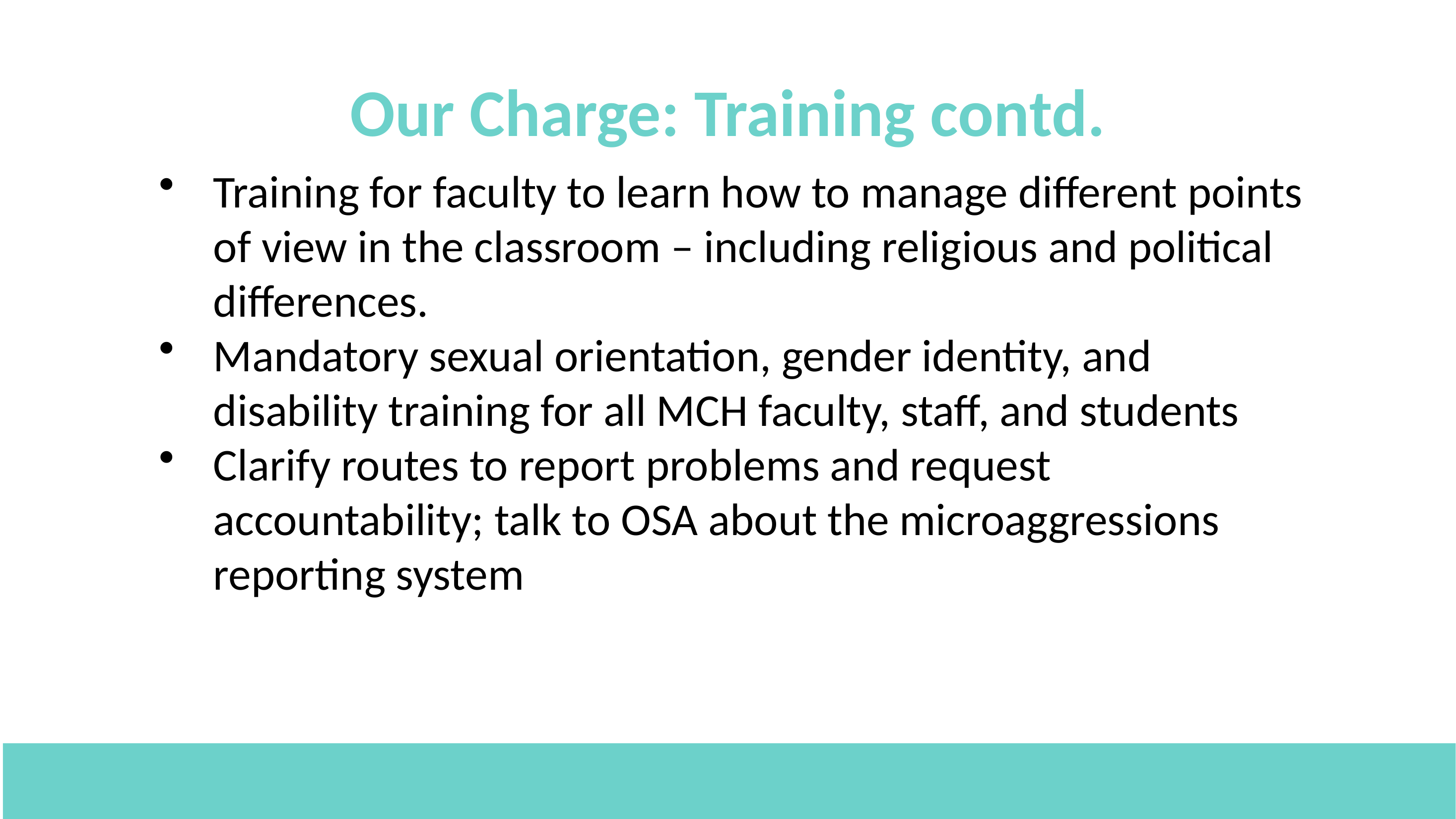

# Our Charge: Training contd.

Training for faculty to learn how to manage different points of view in the classroom – including religious and political differences.
Mandatory sexual orientation, gender identity, and disability training for all MCH faculty, staff, and students
Clarify routes to report problems and request accountability; talk to OSA about the microaggressions reporting system